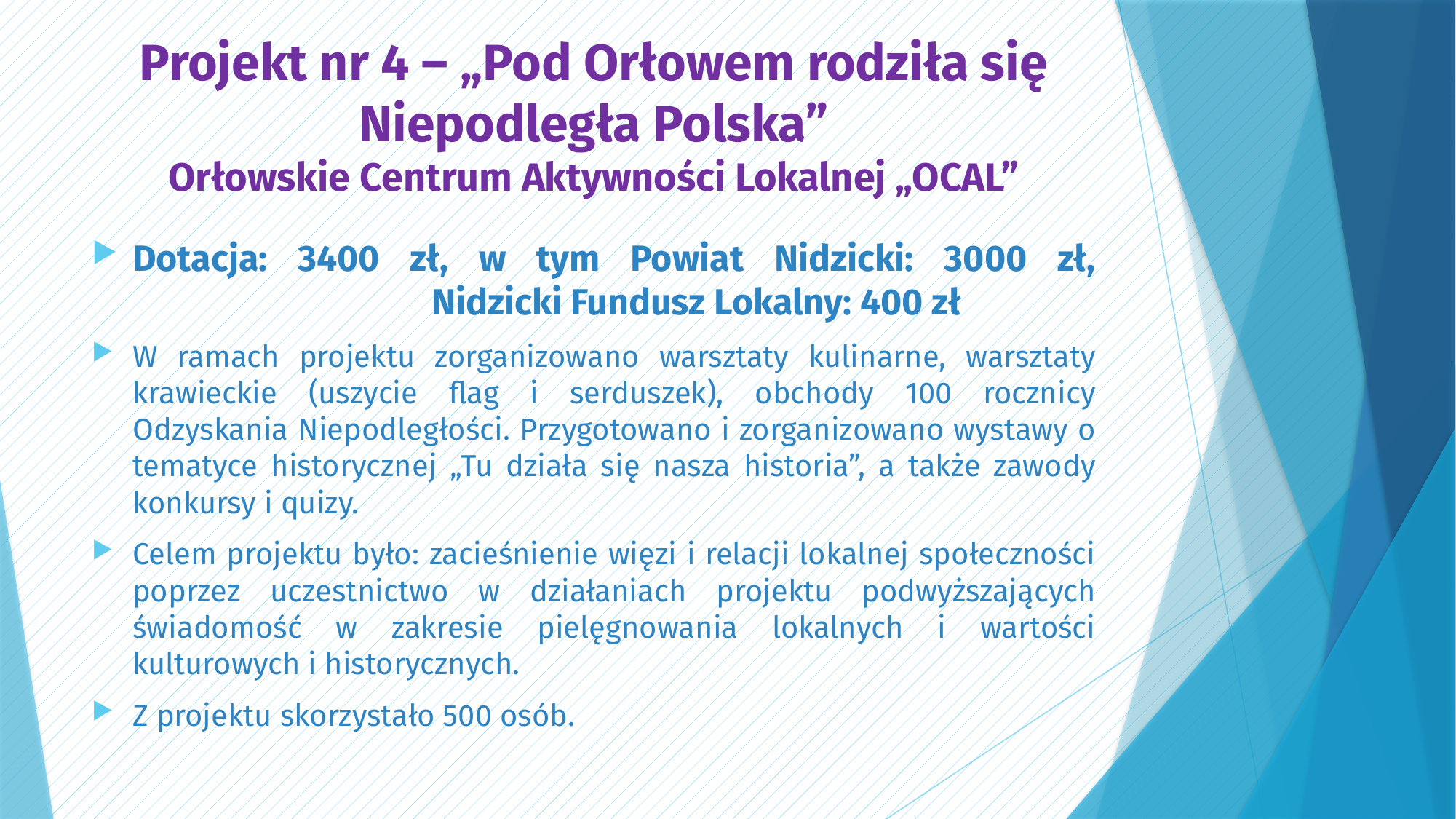

# Projekt nr 4 – „Pod Orłowem rodziła się Niepodległa Polska” Orłowskie Centrum Aktywności Lokalnej „OCAL”
Dotacja: 3400 zł, w tym Powiat Nidzicki: 3000 zł,
                                   Nidzicki Fundusz Lokalny: 400 zł
W ramach projektu zorganizowano warsztaty kulinarne, warsztaty krawieckie (uszycie flag i serduszek), obchody 100 rocznicy Odzyskania Niepodległości. Przygotowano i zorganizowano wystawy o tematyce historycznej „Tu działa się nasza historia”, a także zawody konkursy i quizy.
Celem projektu było: zacieśnienie więzi i relacji lokalnej społeczności poprzez uczestnictwo w działaniach projektu podwyższających świadomość w zakresie pielęgnowania lokalnych i wartości kulturowych i historycznych.
Z projektu skorzystało 500 osób.